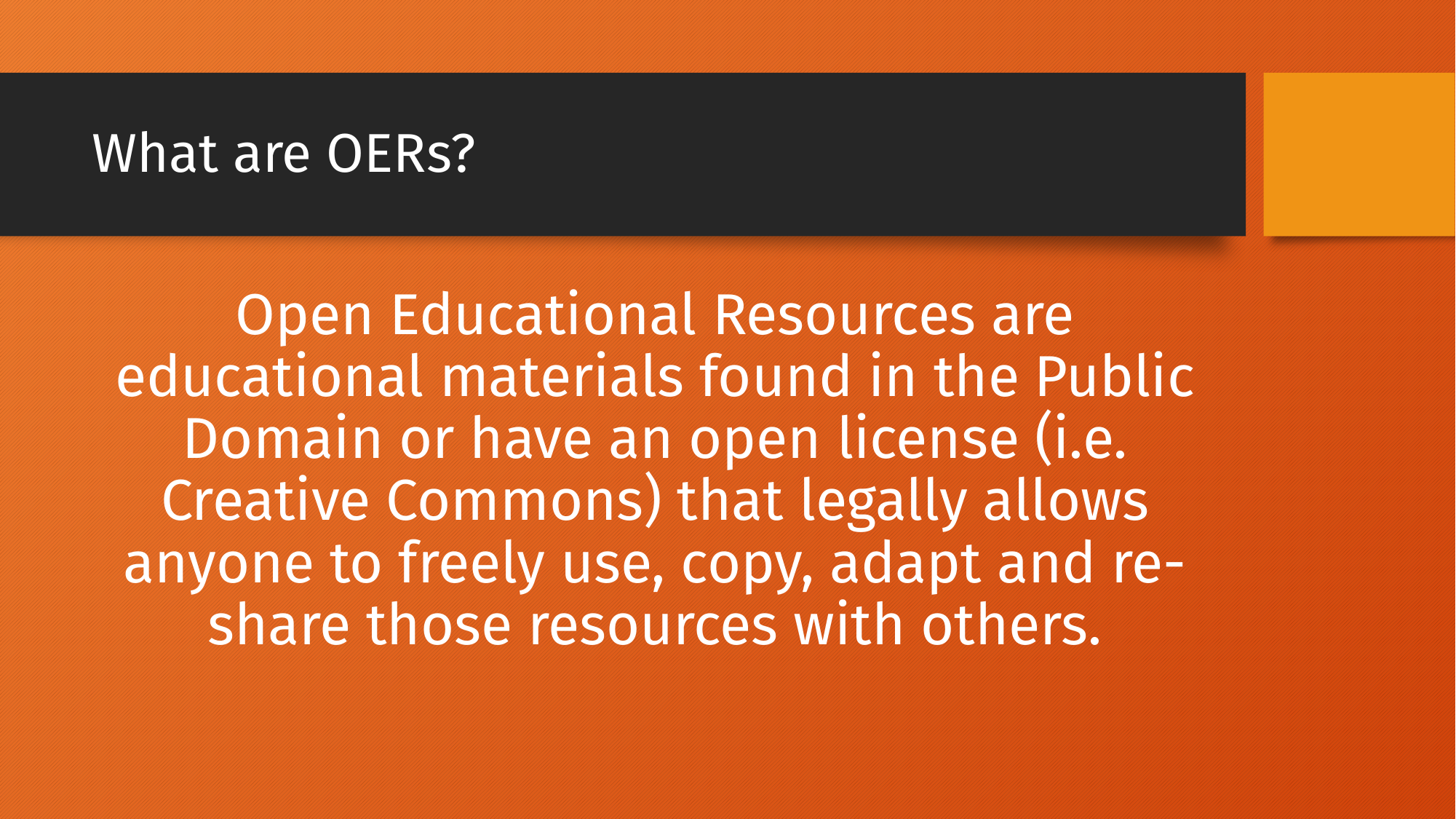

# What are OERs?
Open Educational Resources are educational materials found in the Public Domain or have an open license (i.e. Creative Commons) that legally allows anyone to freely use, copy, adapt and re-share those resources with others.